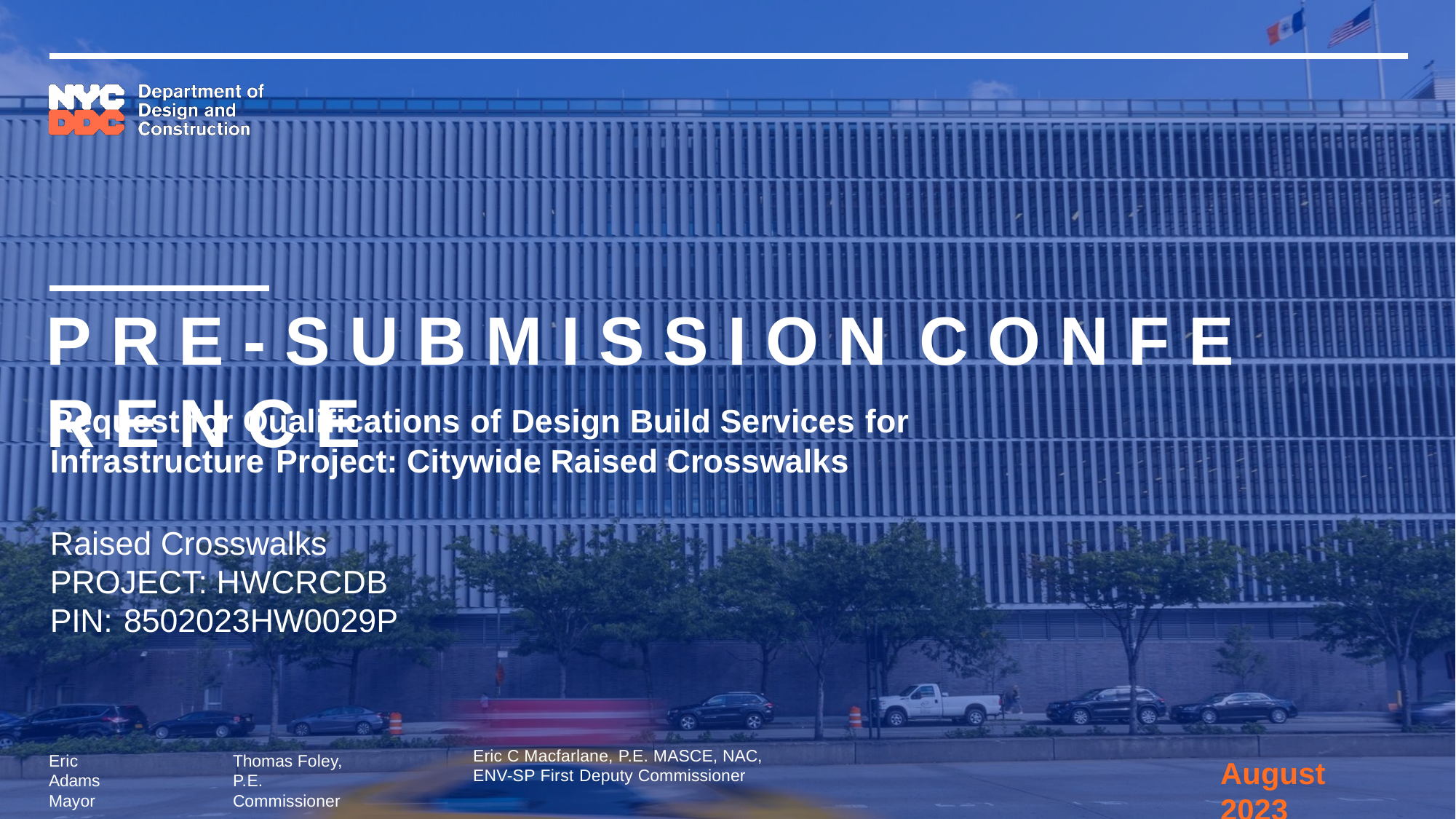

# P R E - S U B M I S S I O N	C O N F E R E N C E
Request for Qualifications of Design Build Services for
Infrastructure Project: Citywide Raised Crosswalks

Raised Crosswalks
PROJECT: HWCRCDB PIN: 8502023HW0029P
Eric C Macfarlane, P.E. MASCE, NAC, ENV-SP First Deputy Commissioner
Eric Adams
Mayor
Thomas Foley, P.E.
Commissioner
August 2023